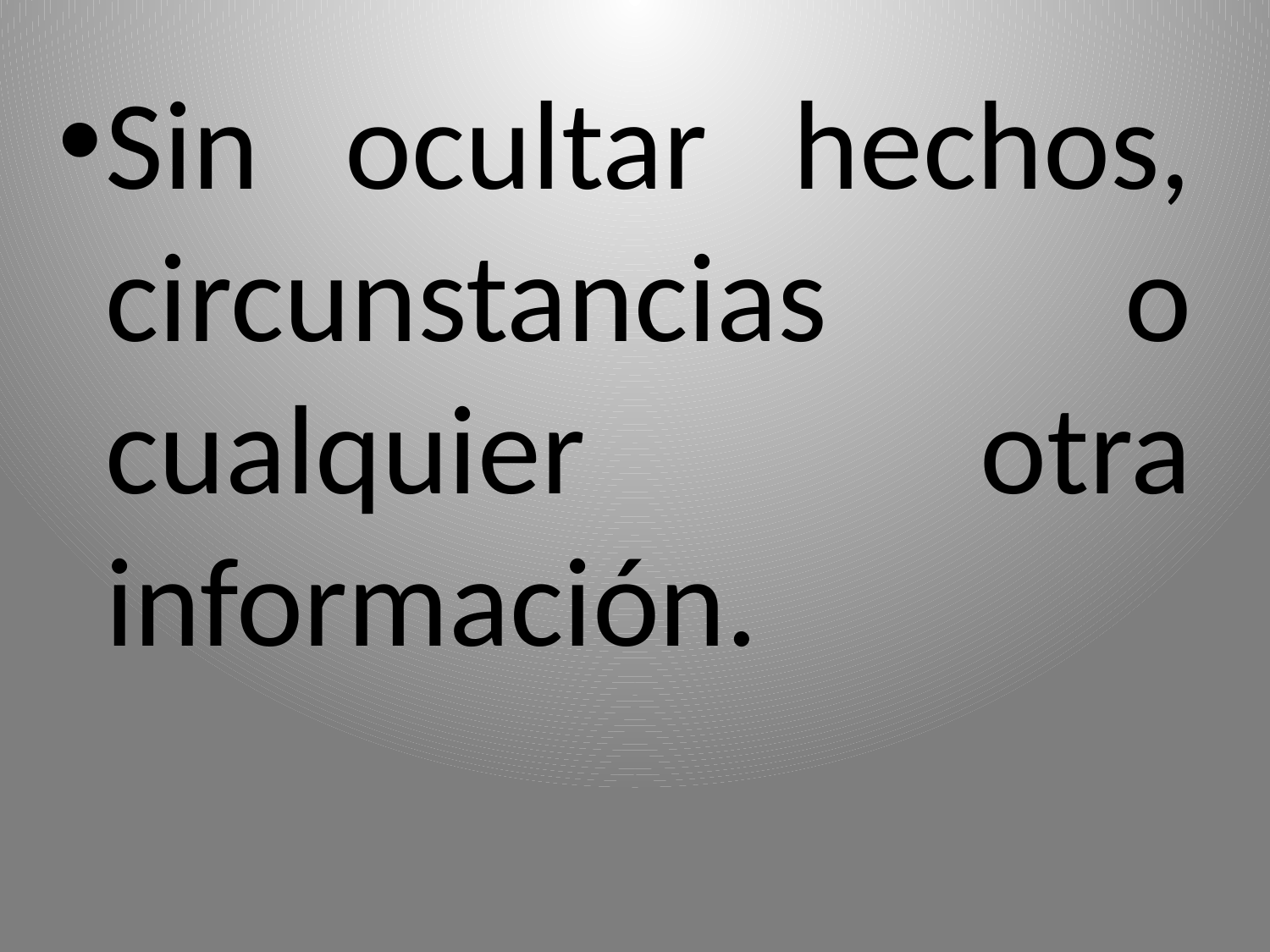

Sin ocultar hechos, circunstancias o cualquier otra información.